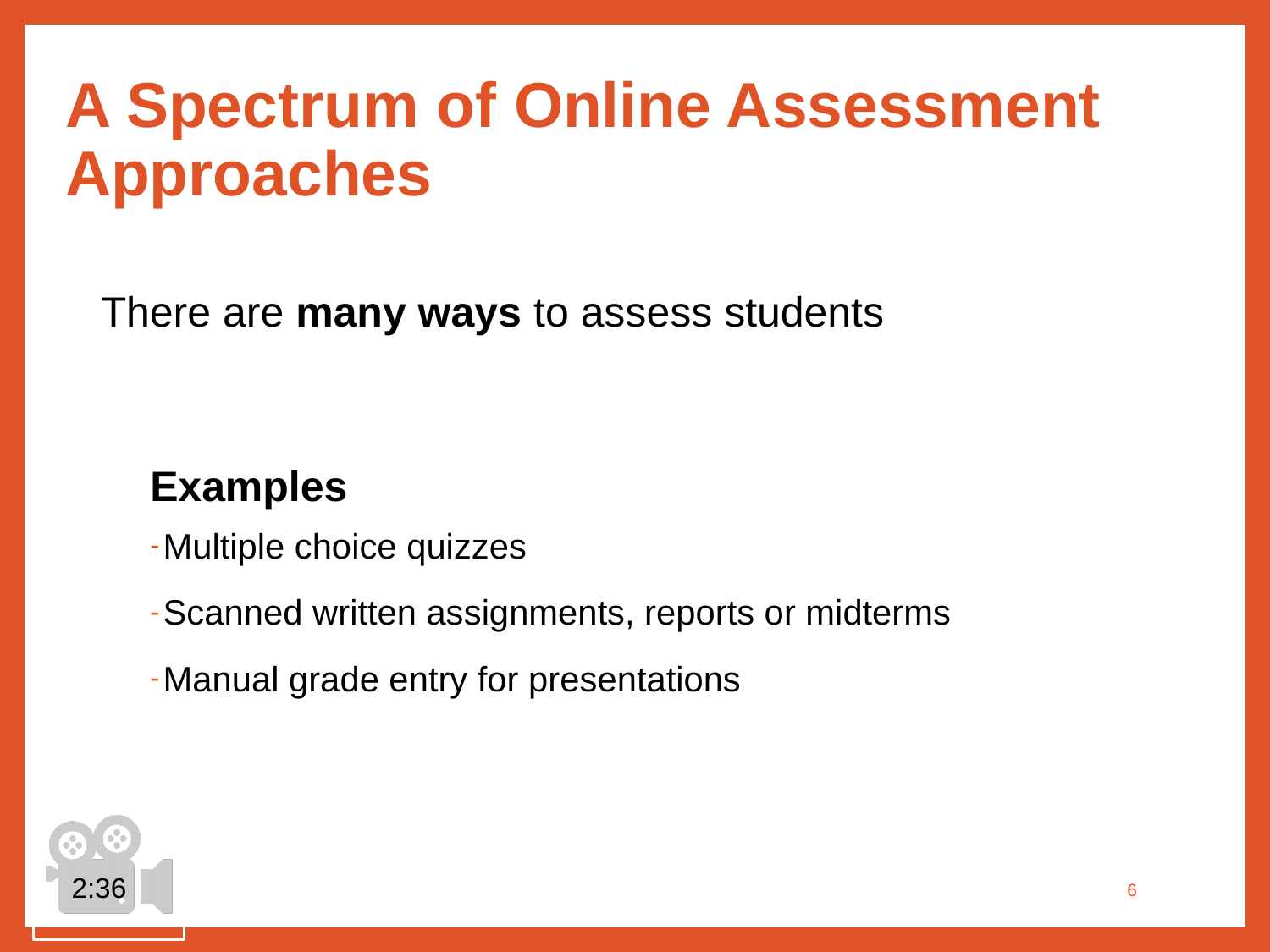

# A Spectrum of Online Assessment Approaches
There are many ways to assess students

Examples
Multiple choice quizzes
Scanned written assignments, reports or midterms
Manual grade entry for presentations

2:36
6